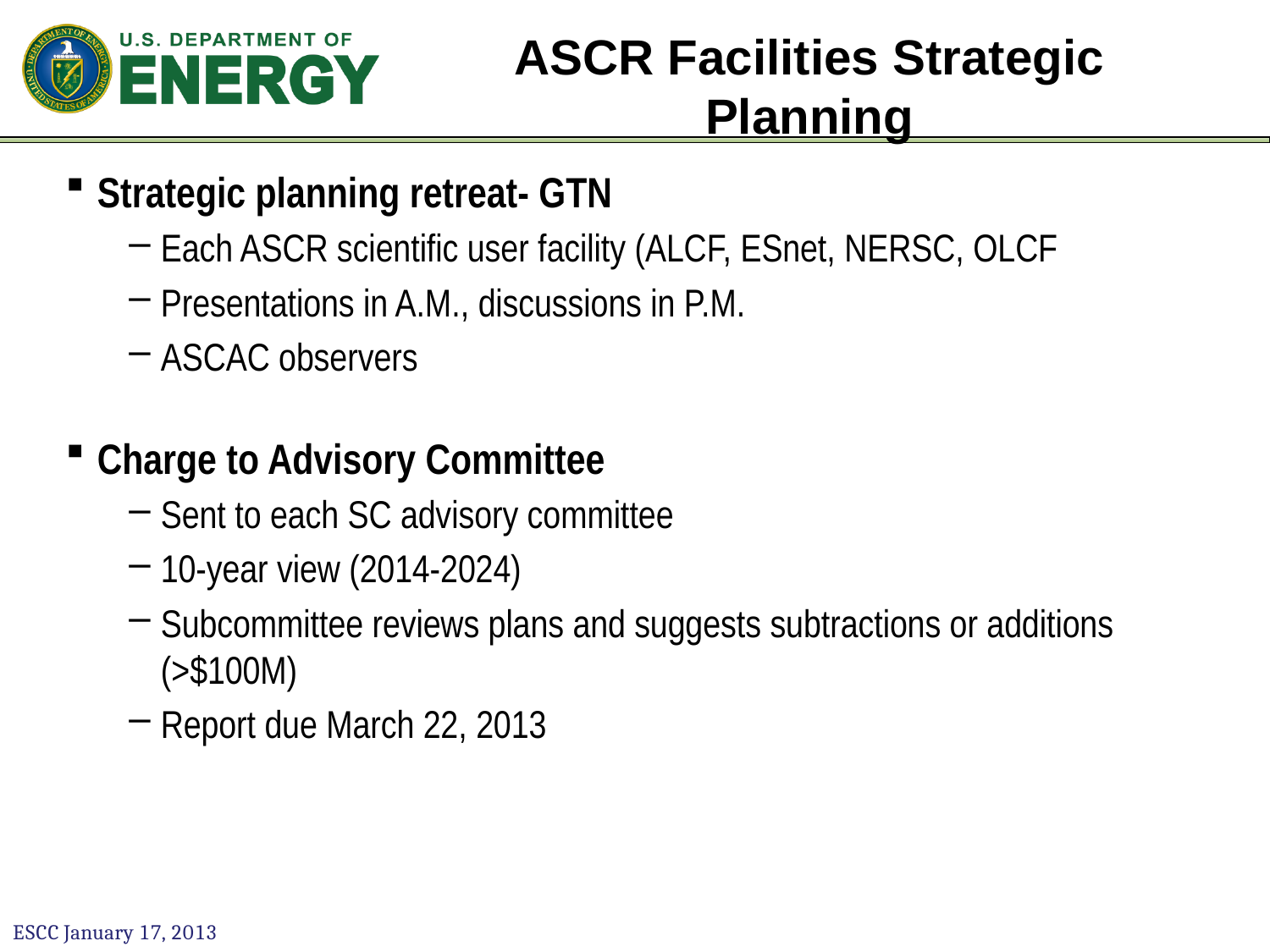

ASCR Facilities Strategic Planning
Strategic planning retreat- GTN
Each ASCR scientific user facility (ALCF, ESnet, NERSC, OLCF
Presentations in A.M., discussions in P.M.
ASCAC observers

Charge to Advisory Committee
Sent to each SC advisory committee
10-year view (2014-2024)
Subcommittee reviews plans and suggests subtractions or additions (>$100M)
Report due March 22, 2013

ESCC January 17, 2013